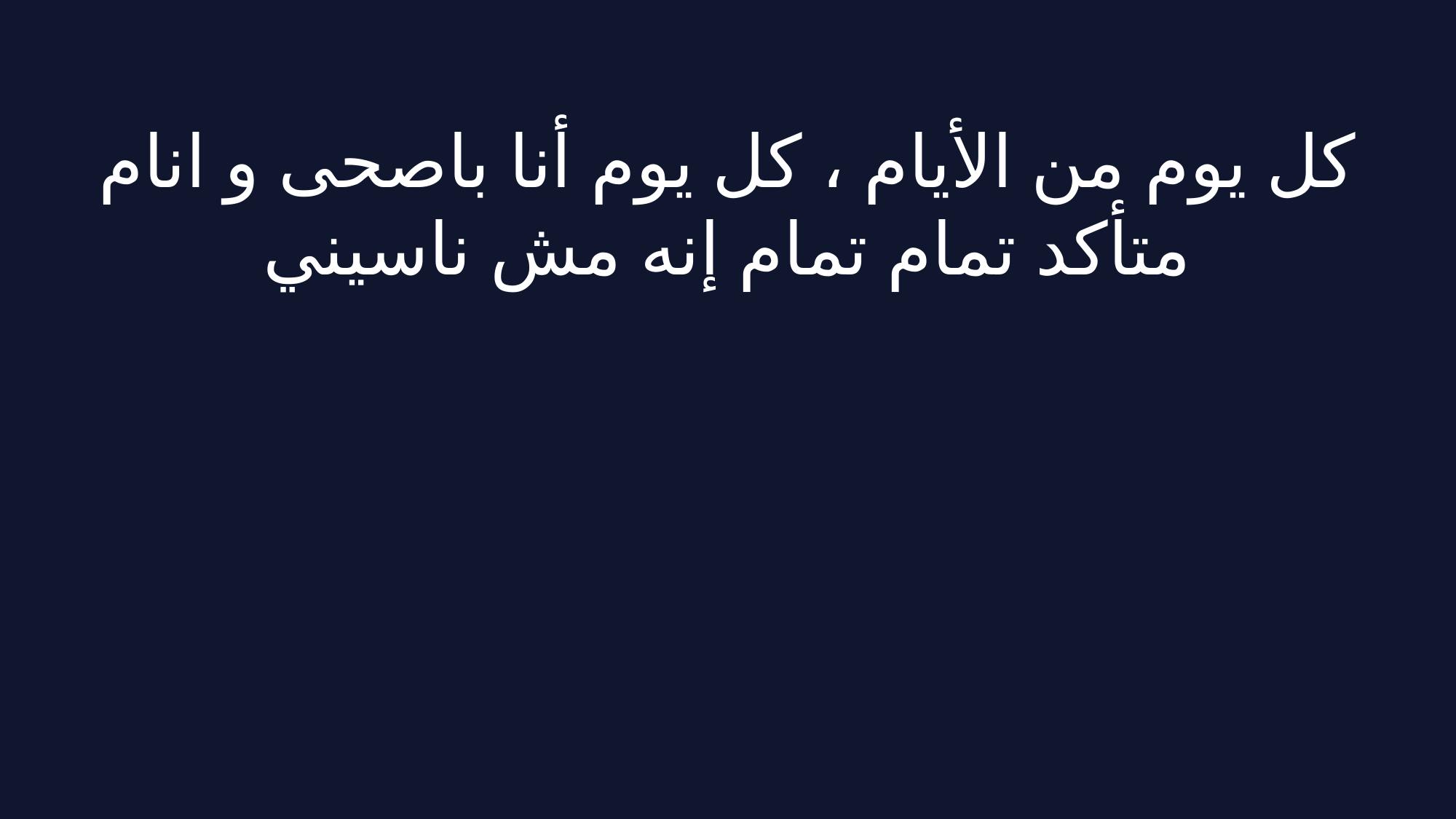

كل يوم من الأيام ، كل يوم أنا باصحى و انام
متأكد تمام تمام إنه مش ناسيني